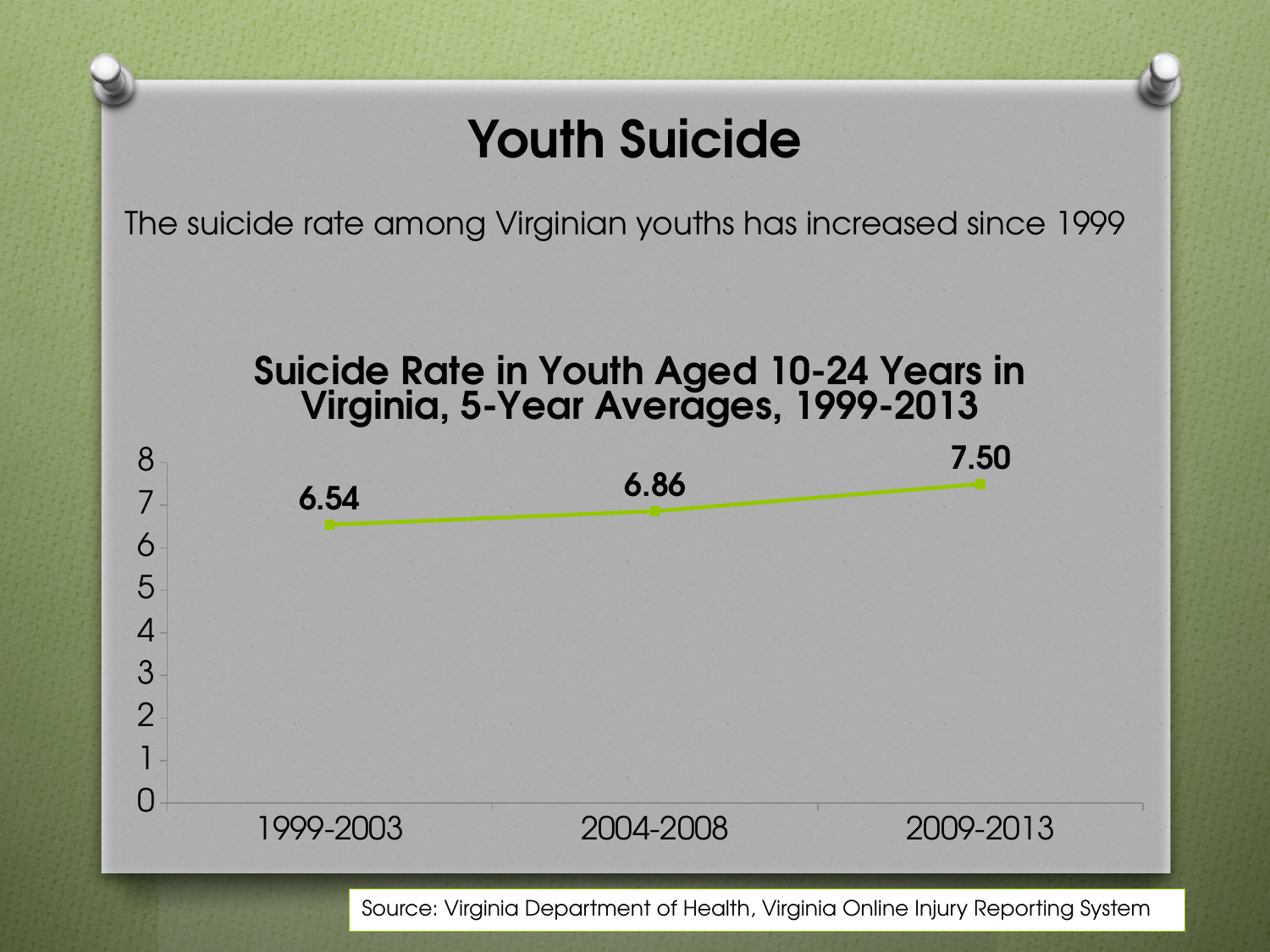

# Youth Suicide
The suicide rate among Virginian youths has increased since 1999

### Chart: Suicide Rate in Youth Aged 10-24 Years in Virginia, 5-Year Averages, 1999-2013

| Category | Virginia |
|---|---|
| 1999-2003 | 6.54 |
| 2004-2008 | 6.86 |
| 2009-2013 | 7.5 |
Source: Virginia Department of Health, Virginia Online Injury Reporting System